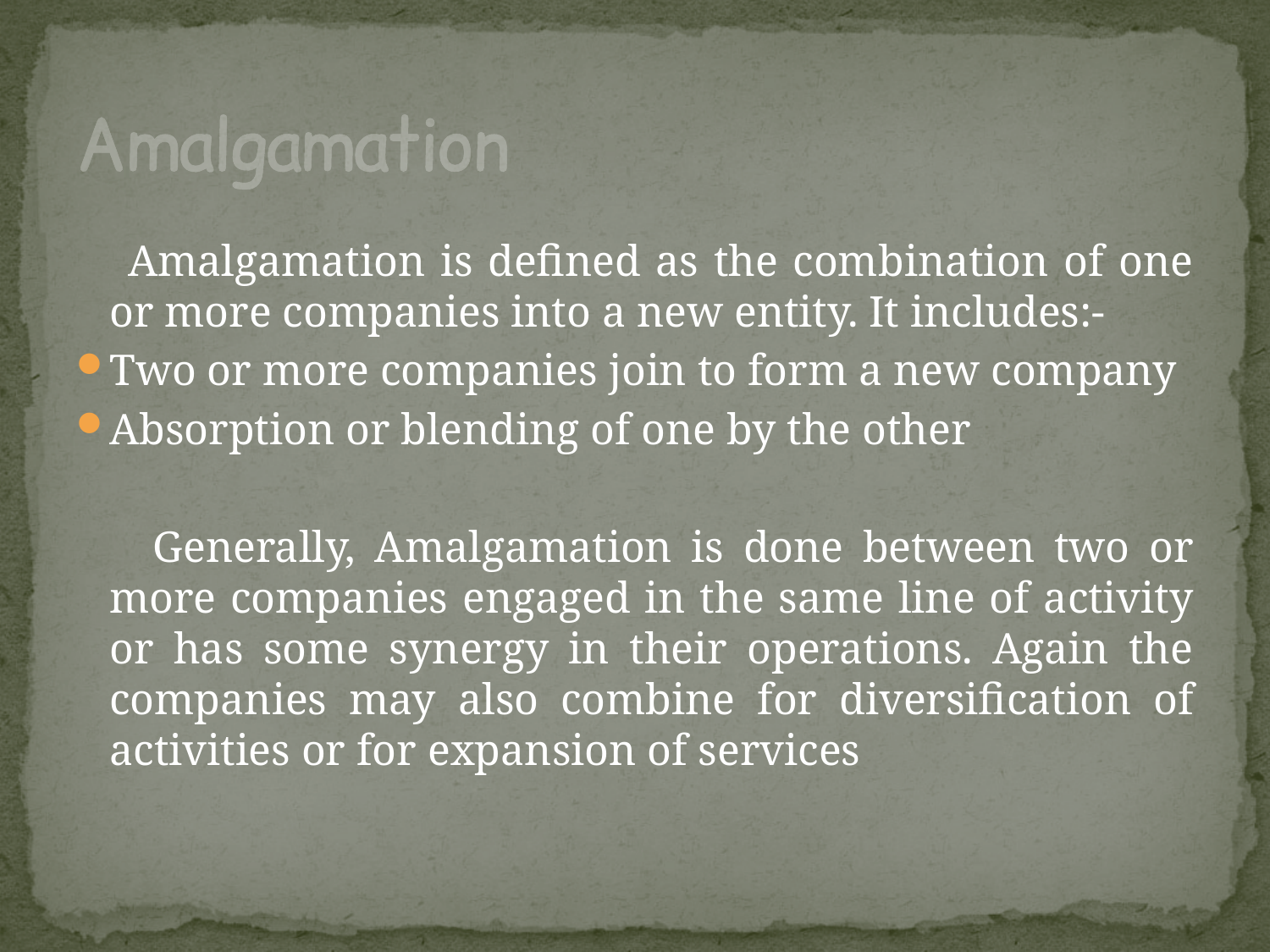

# Amalgamation

    Amalgamation is defined as the combination of one or more companies into a new entity. It includes:-
Two or more companies join to form a new company
Absorption or blending of one by the other

    Generally, Amalgamation is done between two or more companies engaged in the same line of activity or has some synergy in their operations. Again the companies may also combine for diversification of activities or for expansion of services